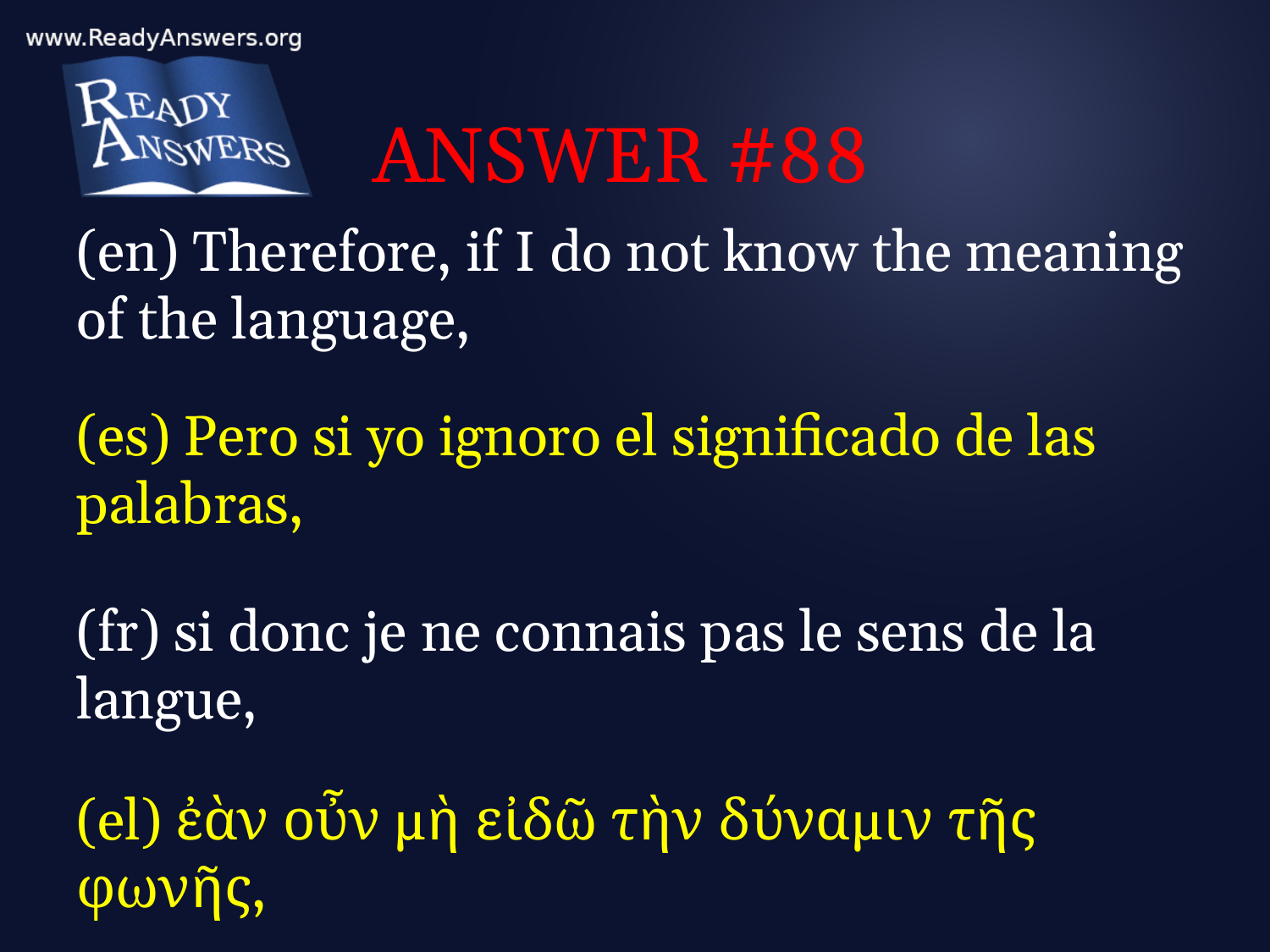

# ANSWER #88
(en) Therefore, if I do not know the meaning of the language,
(es) Pero si yo ignoro el significado de las palabras,
(fr) si donc je ne connais pas le sens de la langue,
(el) ἐὰν οὖν μὴ εἰδῶ τὴν δύναμιν τῆς φωνῆς,